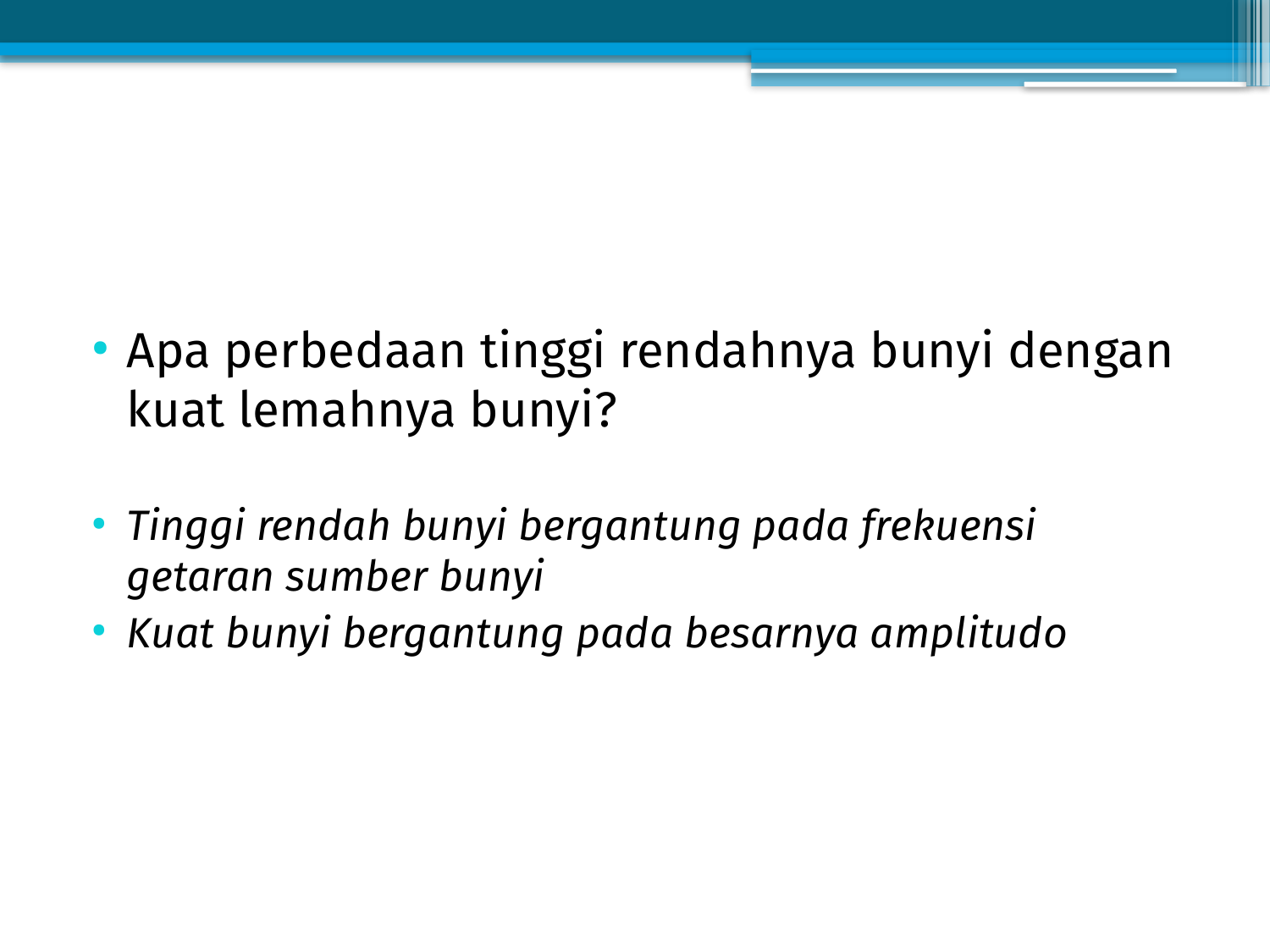

Apa perbedaan tinggi rendahnya bunyi dengan kuat lemahnya bunyi?

Tinggi rendah bunyi bergantung pada frekuensi getaran sumber bunyi
Kuat bunyi bergantung pada besarnya amplitudo